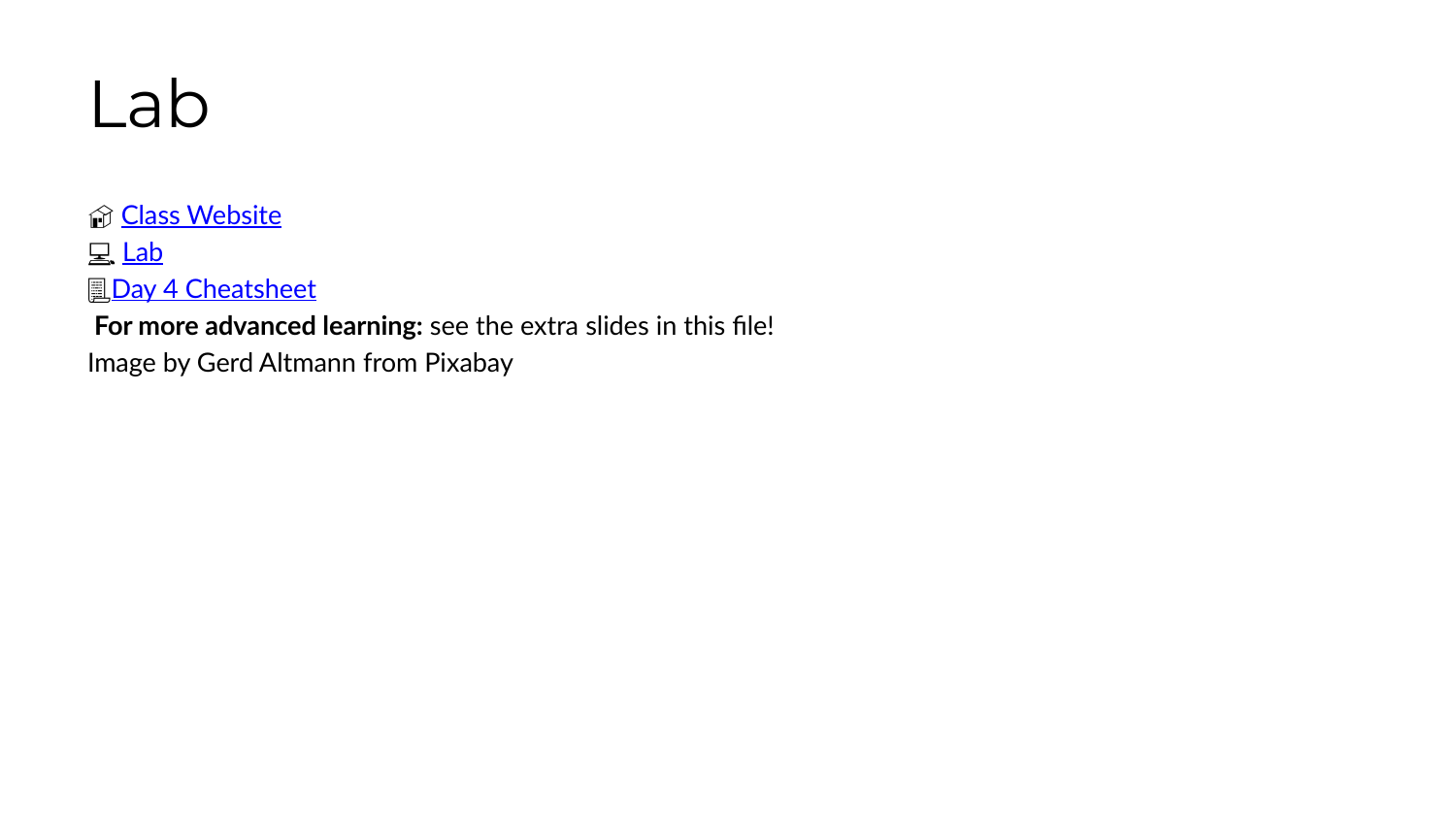

# Lab
🏠 Class Website
💻 Lab
📃Day 4 Cheatsheet
 For more advanced learning: see the extra slides in this file!
Image by Gerd Altmann from Pixabay